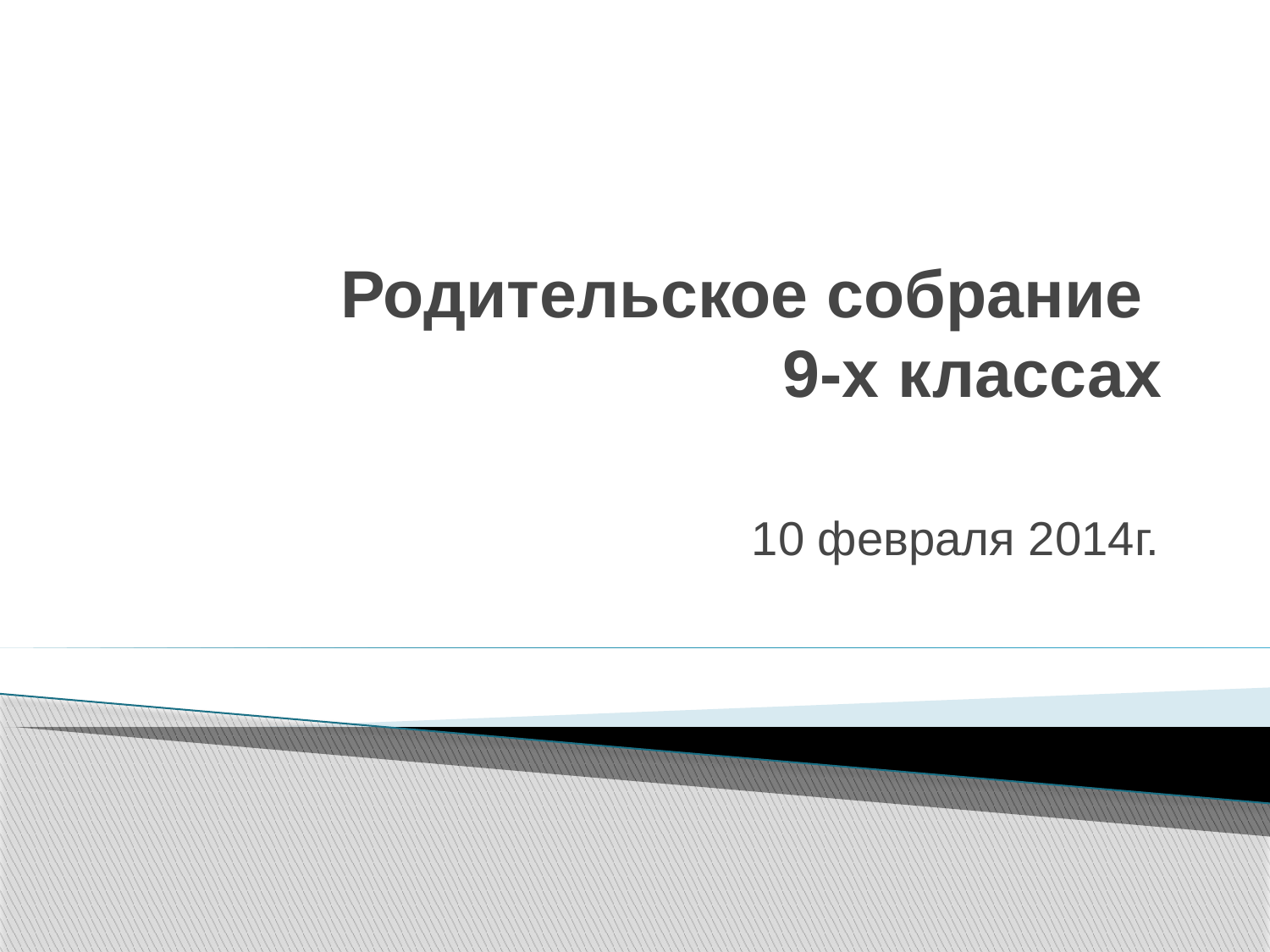

# Родительское собрание 9-х классах
10 февраля 2014г.